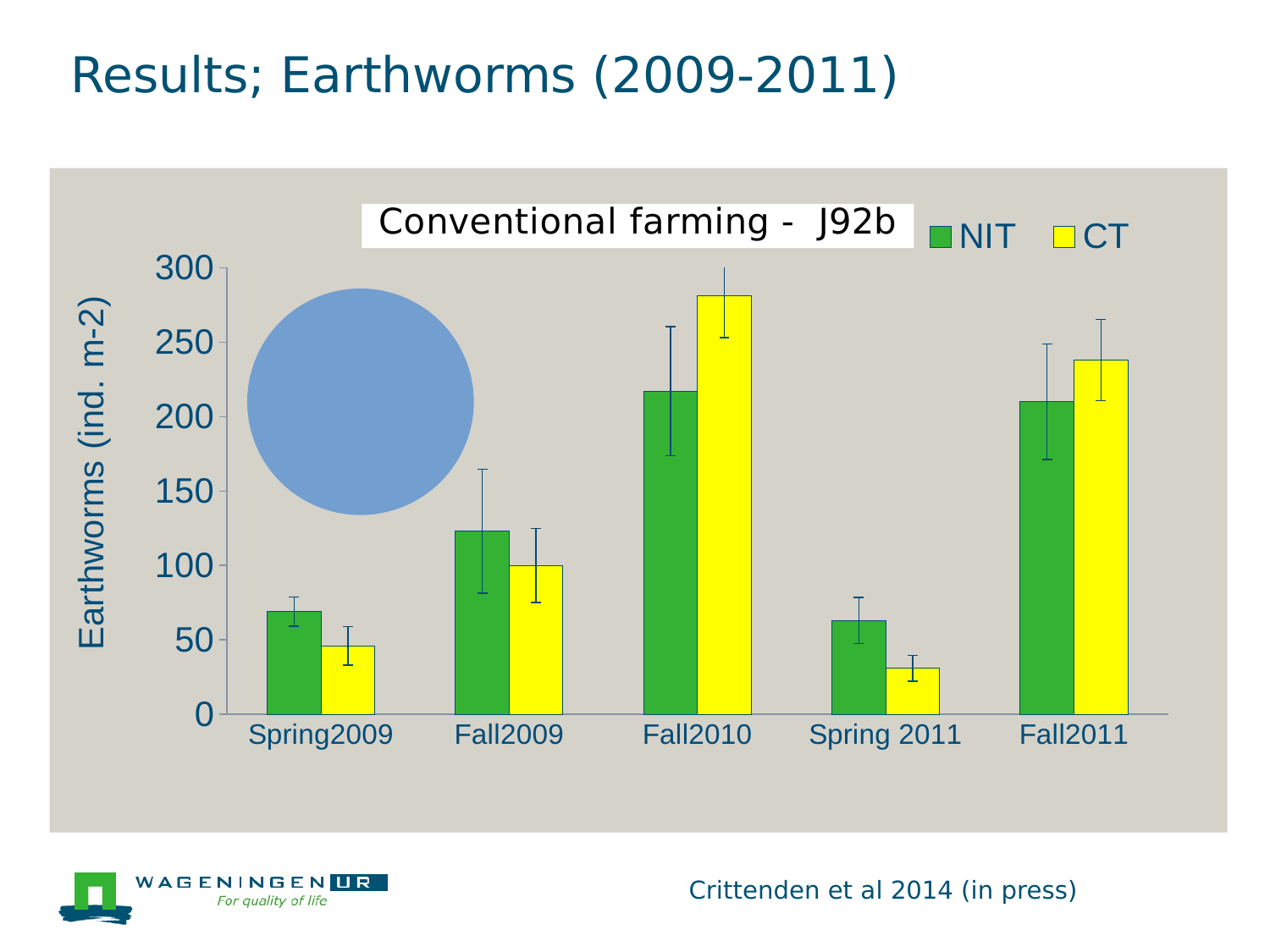

# Results; Earthworms (2009-2011)

### Chart

| Category | NIT | CT |
|---|---|---|
| Spring2009 | 69.0 | 46.0 |
| Fall2009 | 123.0 | 100.0 |
| Fall2010 | 217.0 | 281.0 |
| Spring 2011 | 63.0 | 31.0 |
| Fall2011 | 210.0 | 238.0 |
Crittenden et al 2014 (in press)